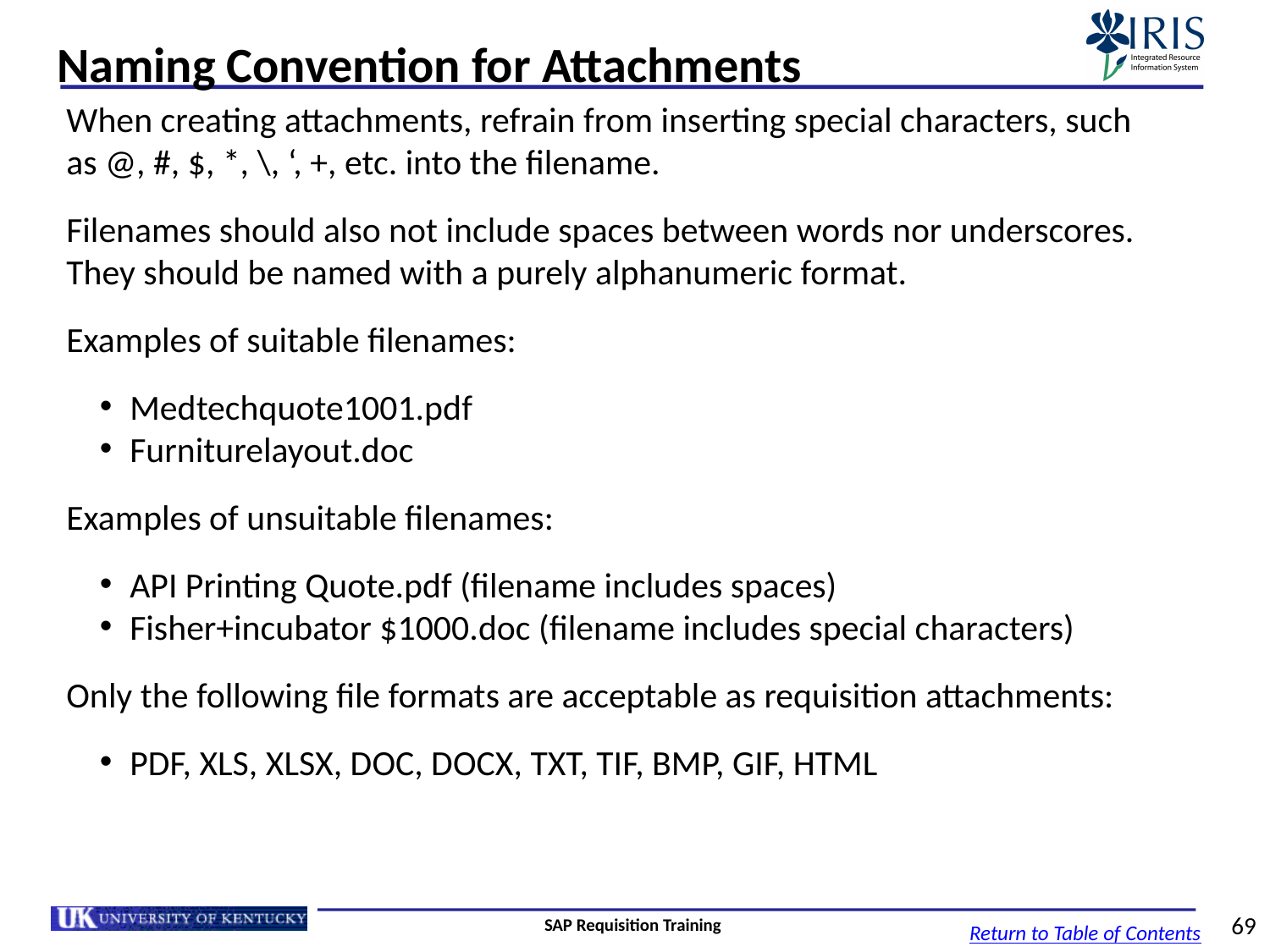

# Naming Convention for Attachments
When creating attachments, refrain from inserting special characters, such as @, #, $, *, \, ‘, +, etc. into the filename.

Filenames should also not include spaces between words nor underscores. They should be named with a purely alphanumeric format.

Examples of suitable filenames:

Medtechquote1001.pdf
Furniturelayout.doc

Examples of unsuitable filenames:

API Printing Quote.pdf (filename includes spaces)
Fisher+incubator $1000.doc (filename includes special characters)

Only the following file formats are acceptable as requisition attachments:

PDF, XLS, XLSX, DOC, DOCX, TXT, TIF, BMP, GIF, HTML
SAP Requisition Training
69
Return to Table of Contents